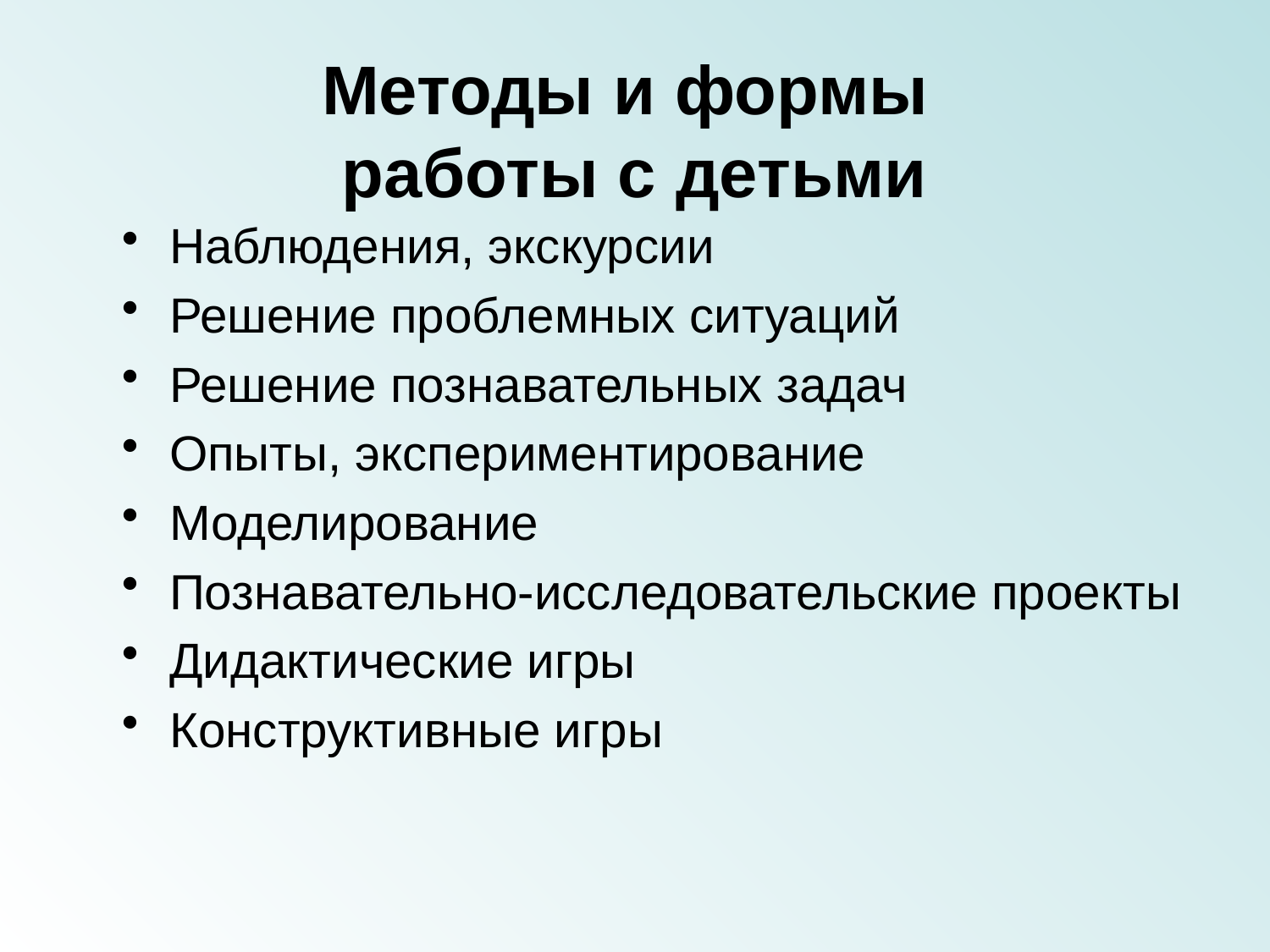

# Методы и формы работы с детьми
Наблюдения, экскурсии
Решение проблемных ситуаций
Решение познавательных задач
Опыты, экспериментирование
Моделирование
Познавательно-исследовательские проекты
Дидактические игры
Конструктивные игры